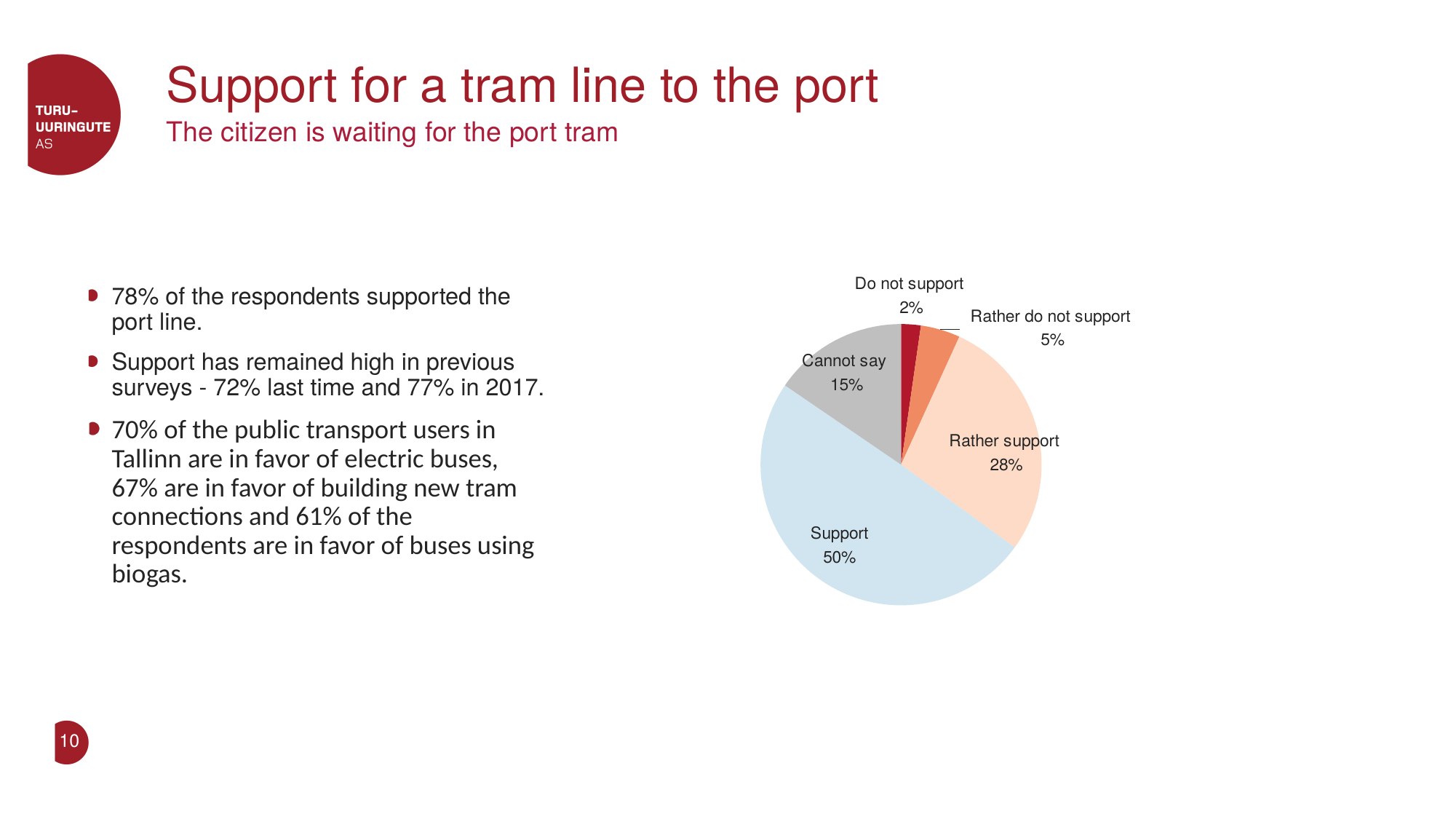

# Support for a tram line to the port
The citizen is waiting for the port tram

### Chart

| Category |  |
|---|---|
| Do not support  | 2.264959526977261 |
| Rather do not support  | 4.544775243282211 |
| Rather support  | 28.186828189035072 |
| Support | 49.53837521976088 |
| Cannot say  | 15.465061820944653 |
78% of the respondents supported the port line.
Support has remained high in previous surveys - 72% last time and 77% in 2017.
70% of the public transport users in Tallinn are in favor of electric buses, 67% are in favor of building new tram connections and 61% of the respondents are in favor of buses using biogas.